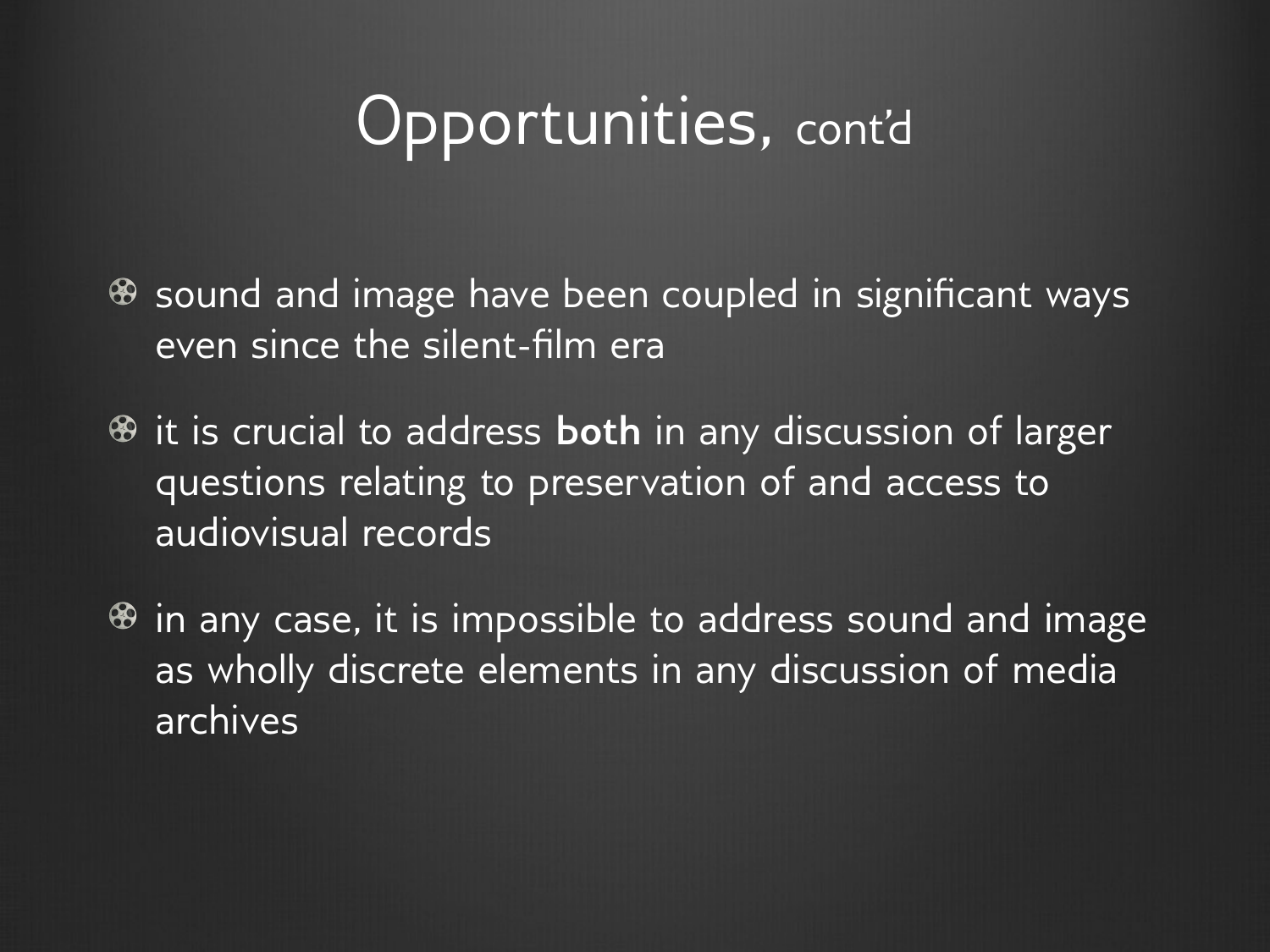

# Opportunities, cont’d
sound and image have been coupled in significant ways even since the silent-film era
it is crucial to address both in any discussion of larger questions relating to preservation of and access to audiovisual records
in any case, it is impossible to address sound and image as wholly discrete elements in any discussion of media archives